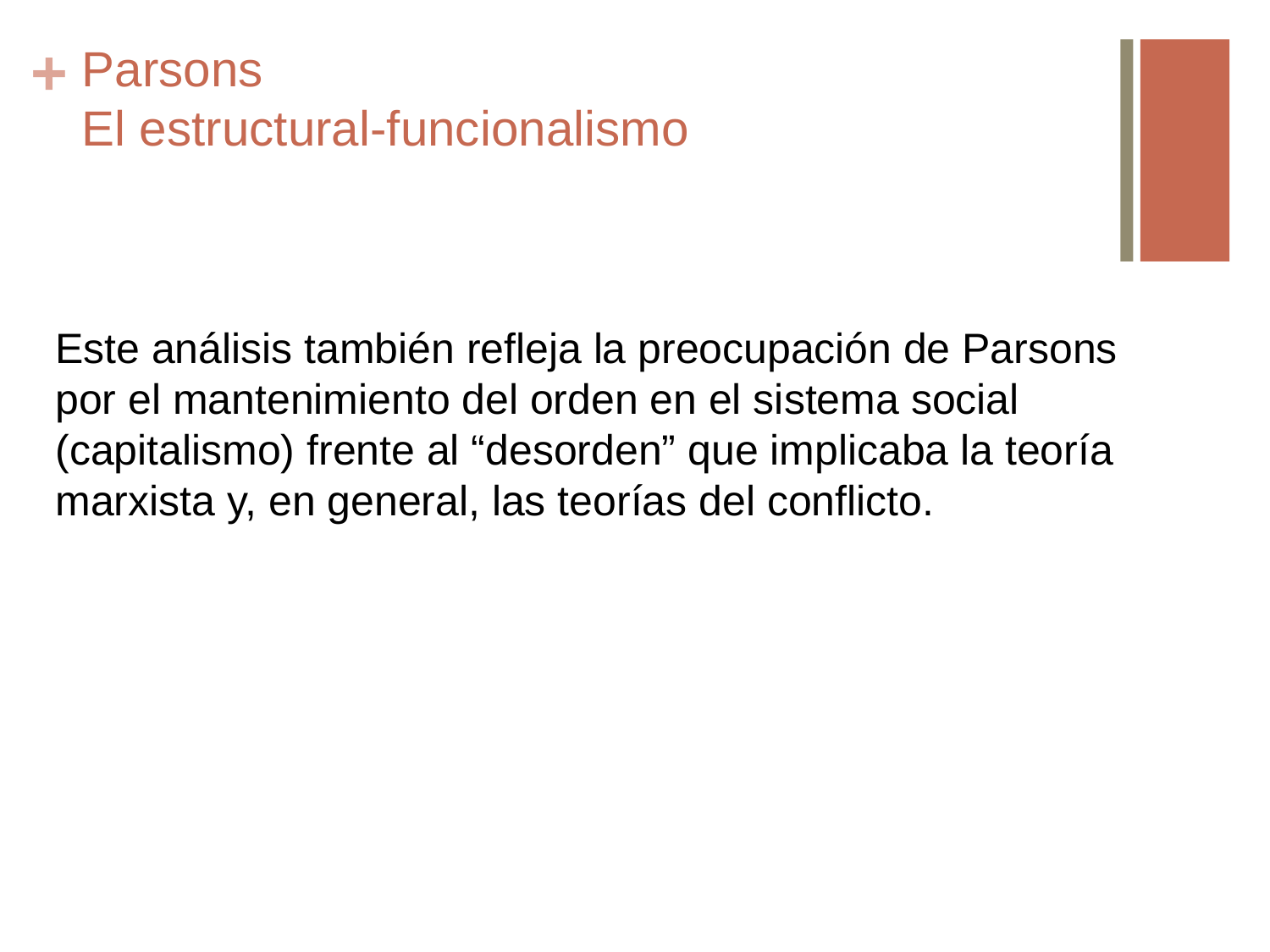

# Parsons El estructural-funcionalismo

Este análisis también refleja la preocupación de Parsons por el mantenimiento del orden en el sistema social (capitalismo) frente al “desorden” que implicaba la teoría marxista y, en general, las teorías del conflicto.